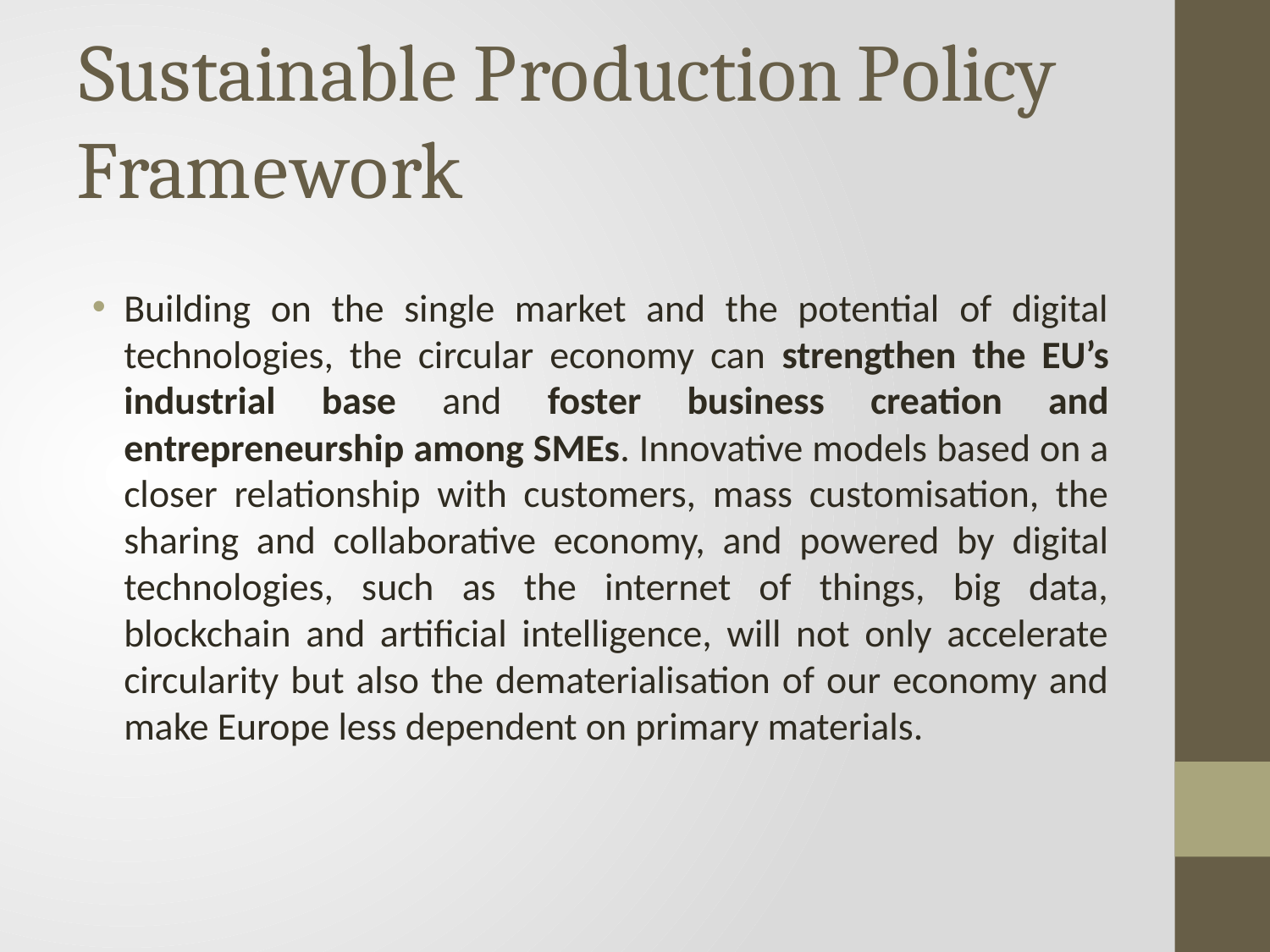

# Sustainable Production Policy Framework

Building on the single market and the potential of digital technologies, the circular economy can strengthen the EU’s industrial base and foster business creation and entrepreneurship among SMEs. Innovative models based on a closer relationship with customers, mass customisation, the sharing and collaborative economy, and powered by digital technologies, such as the internet of things, big data, blockchain and artificial intelligence, will not only accelerate circularity but also the dematerialisation of our economy and make Europe less dependent on primary materials.